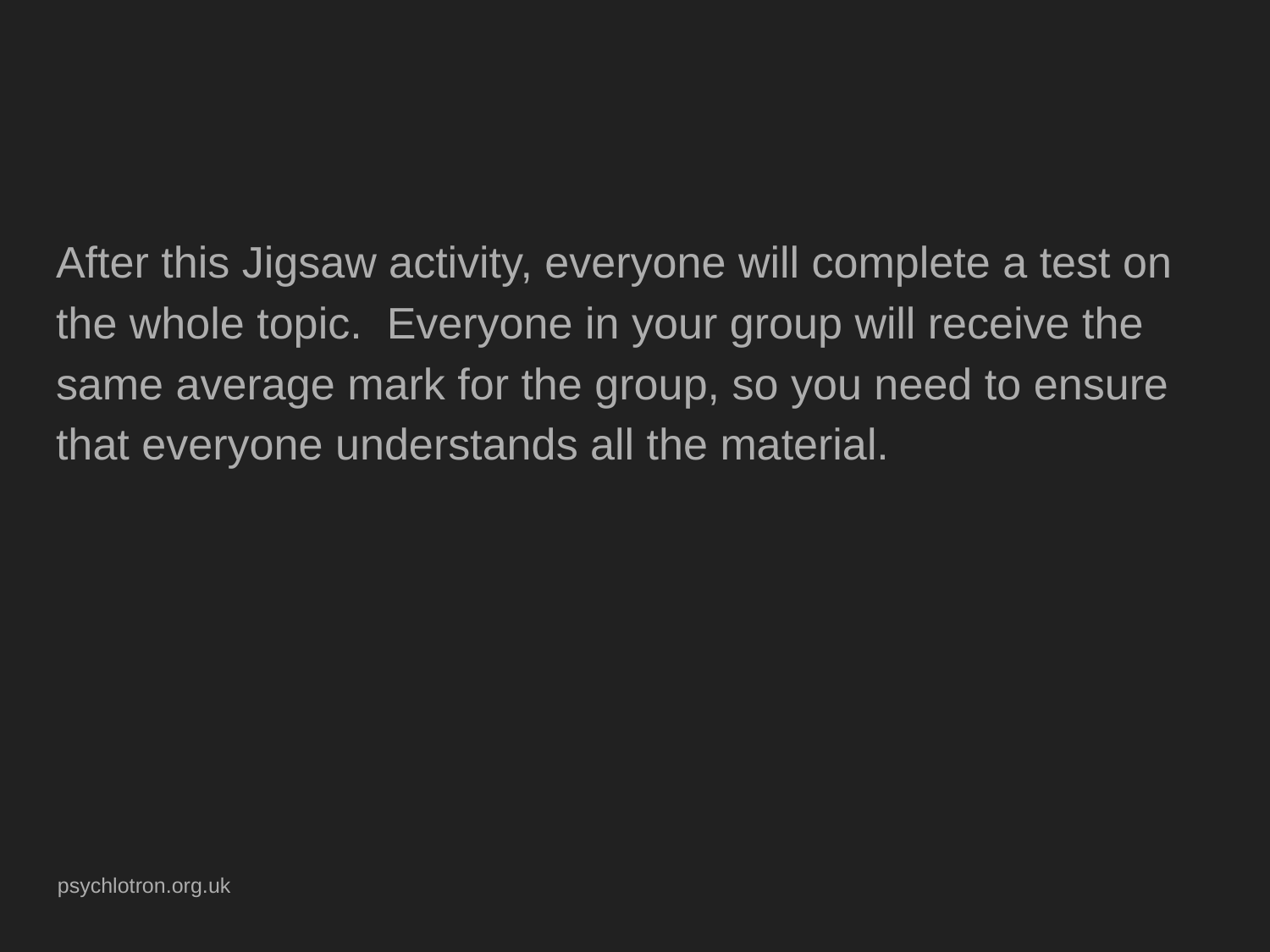

#
After this Jigsaw activity, everyone will complete a test on the whole topic.  Everyone in your group will receive the same average mark for the group, so you need to ensure that everyone understands all the material.